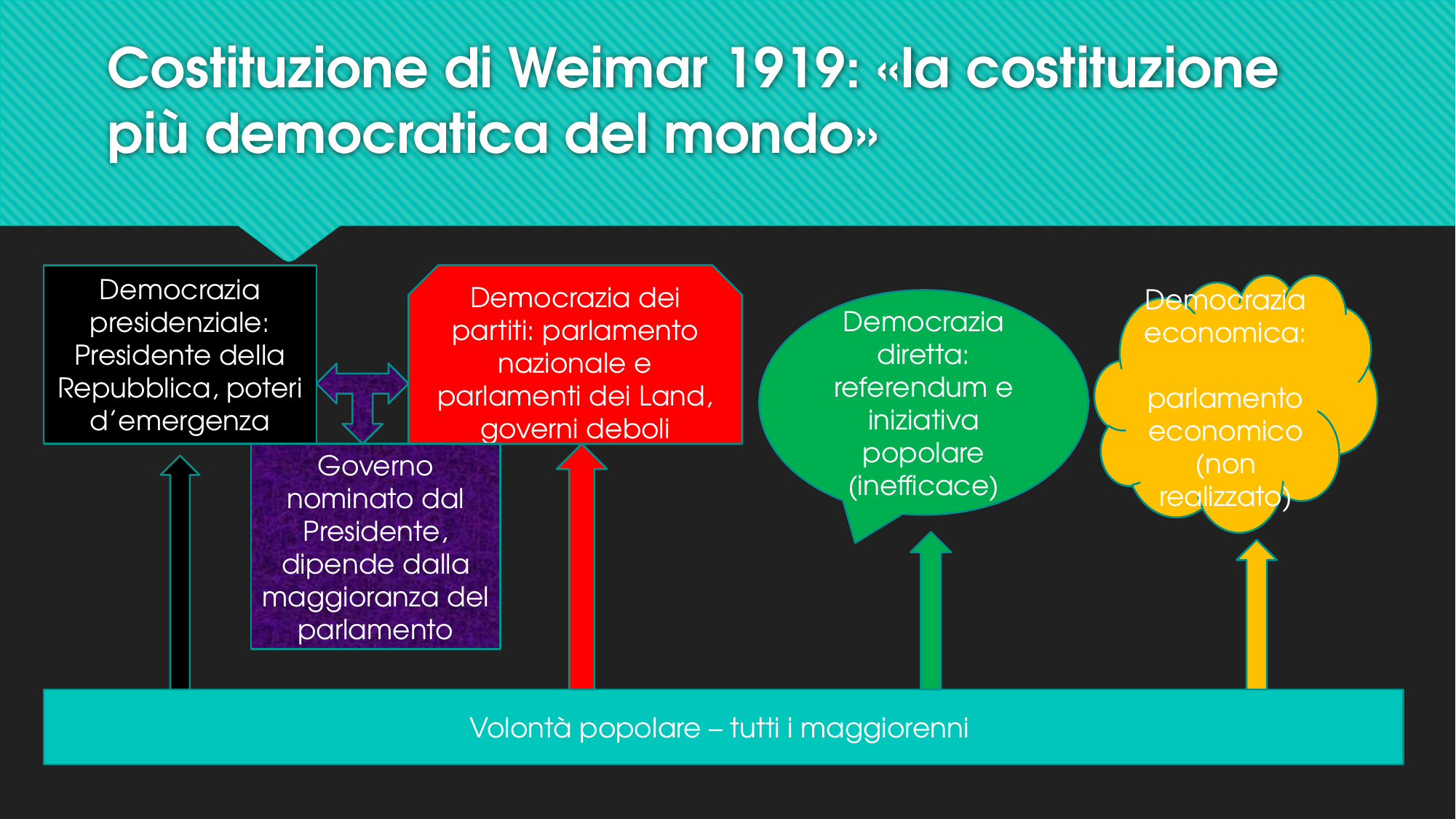

# Costituzione di Weimar 1919: «la costituzione più democratica del mondo»

Democrazia presidenziale: Presidente della Repubblica, poteri d’emergenza
Democrazia dei partiti: parlamento nazionale e parlamenti dei Land, governi deboli
Democrazia economica:  parlamento economico (non realizzato)
Democrazia diretta: referendum e iniziativa popolare (inefficace)

Governo nominato dal Presidente, dipende dalla maggioranza del parlamento

Volontà popolare – tutti i maggiorenni